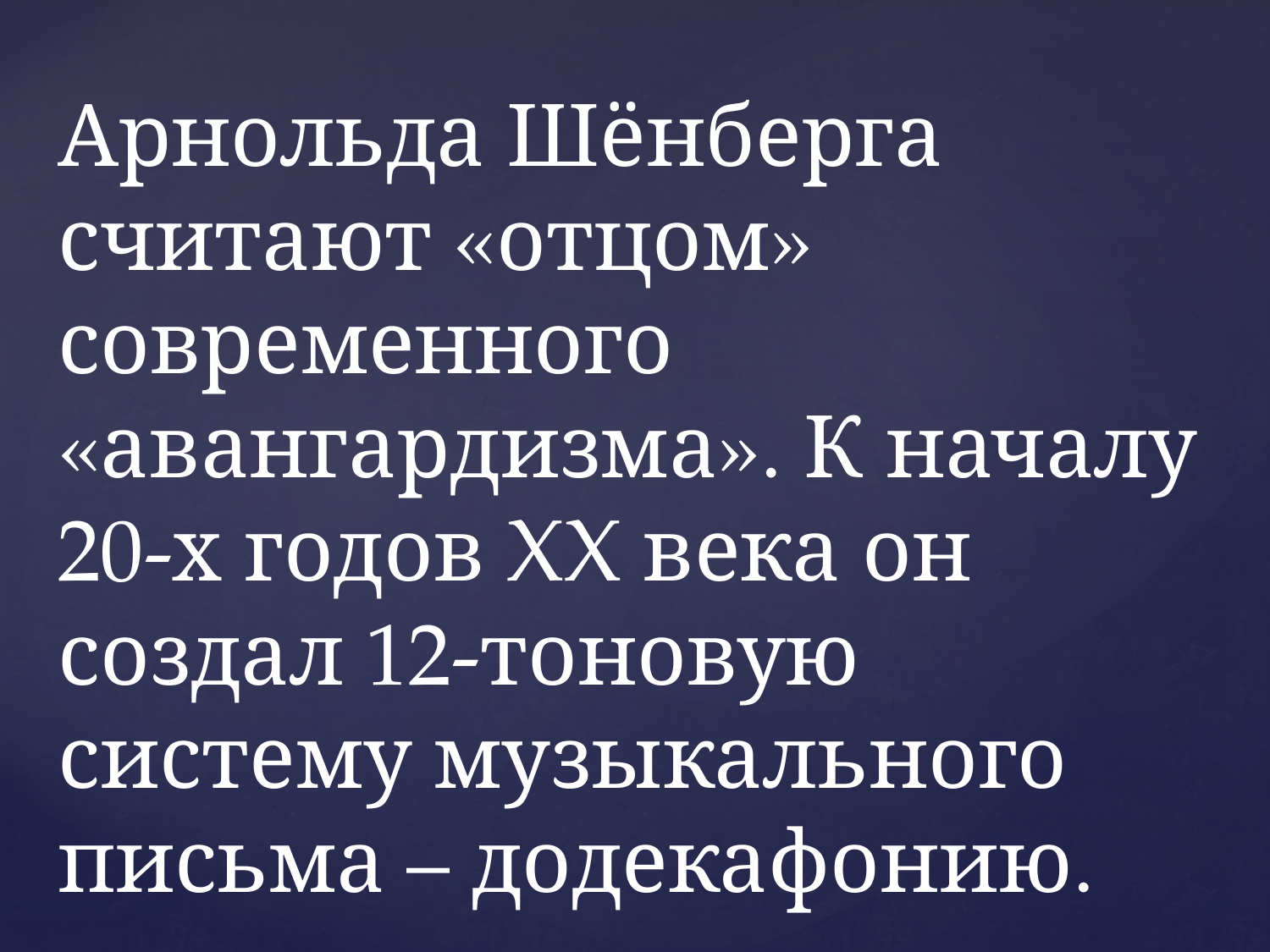

# Арнольда Шёнберга считают «отцом» современного «авангардизма». К началу 20-х годов XX века он создал 12-тоновую систему музыкального письма – додекафонию.